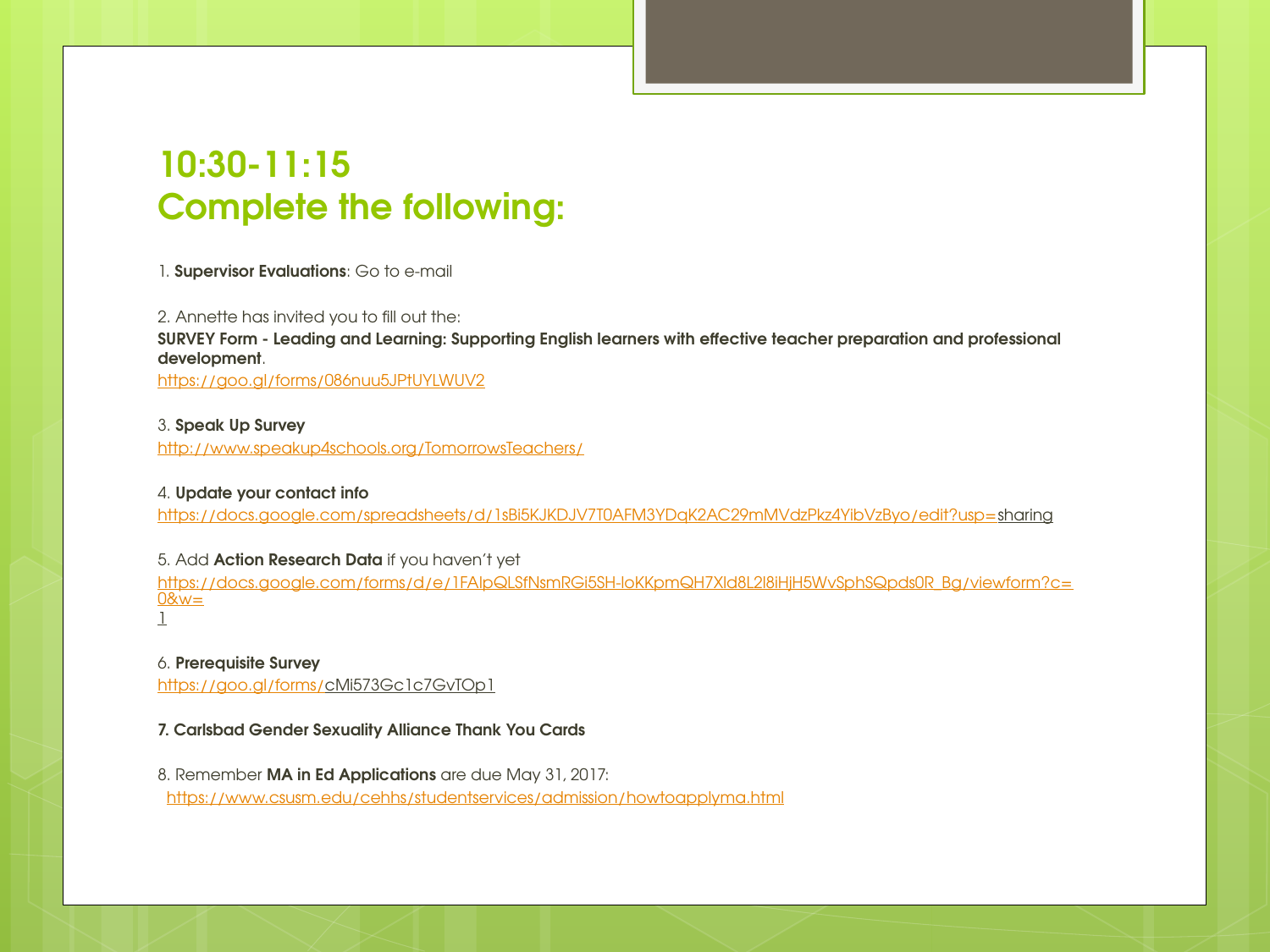

# 10:30-11:15 Complete the following:

1. Supervisor Evaluations: Go to e-mail

2. Annette has invited you to fill out the:
SURVEY Form - Leading and Learning: Supporting English learners with effective teacher preparation and professional development.
https://goo.gl/forms/086nuu5JPtUYLWUV2

3. Speak Up Survey
http://www.speakup4schools.org/TomorrowsTeachers/

4. Update your contact info
https://docs.google.com/spreadsheets/d/1sBi5KJKDJV7T0AFM3YDqK2AC29mMVdzPkz4YibVzByo/edit?usp=sharing

5. Add Action Research Data if you haven’t yet
https://docs.google.com/forms/d/e/1FAIpQLSfNsmRGi5SH-loKKpmQH7Xld8L2l8iHjH5WvSphSQpds0R_Bg/viewform?c=0&w=1

6. Prerequisite Survey
https://goo.gl/forms/cMi573Gc1c7GvTOp1

7. Carlsbad Gender Sexuality Alliance Thank You Cards

8. Remember MA in Ed Applications are due May 31, 2017:
https://www.csusm.edu/cehhs/studentservices/admission/howtoapplyma.html